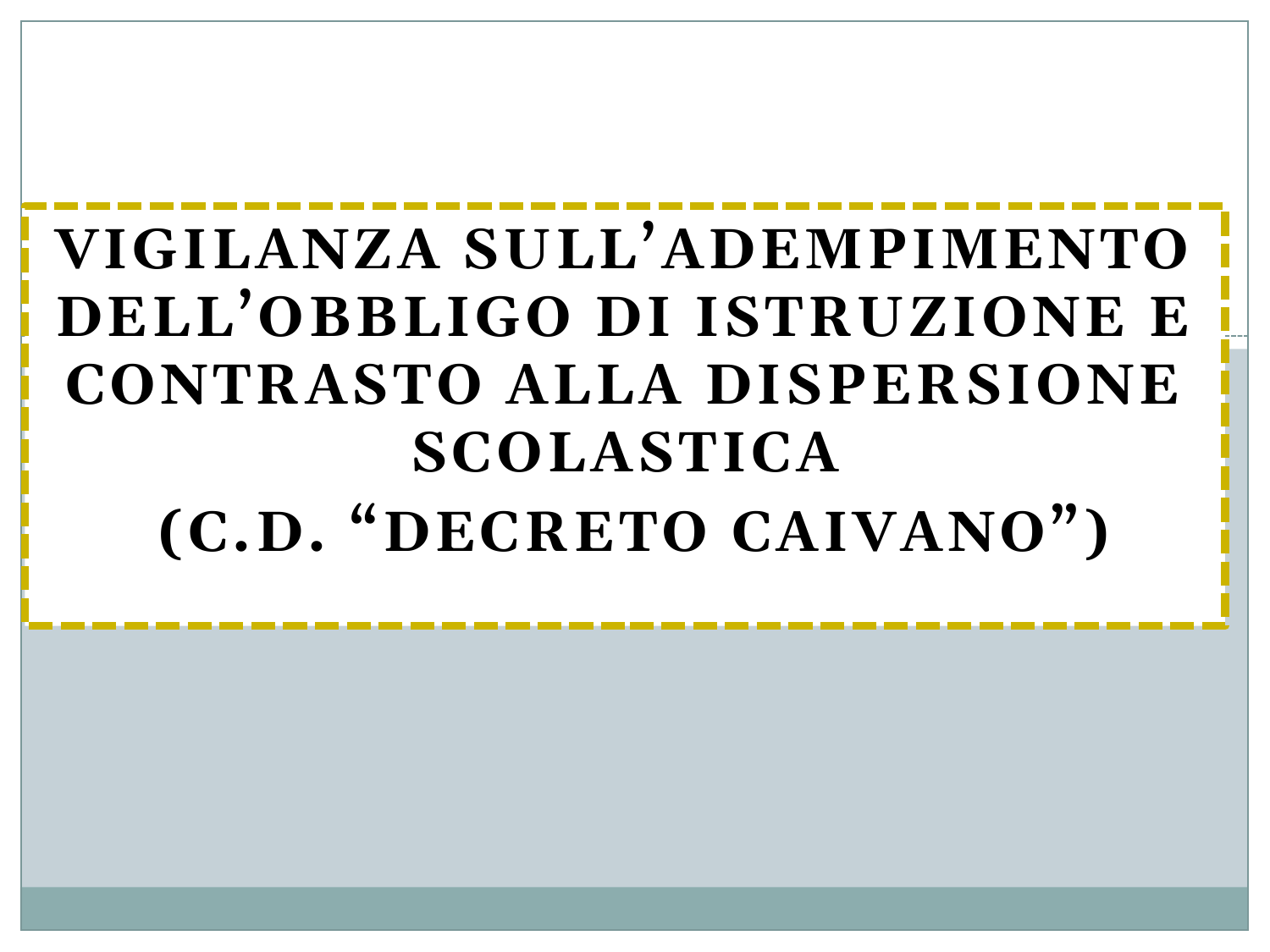

Vigilanza sull’adempimento dell’obbligo di istruzione e contrasto alla dispersione scolastica
 (c.d. “Decreto Caivano”)